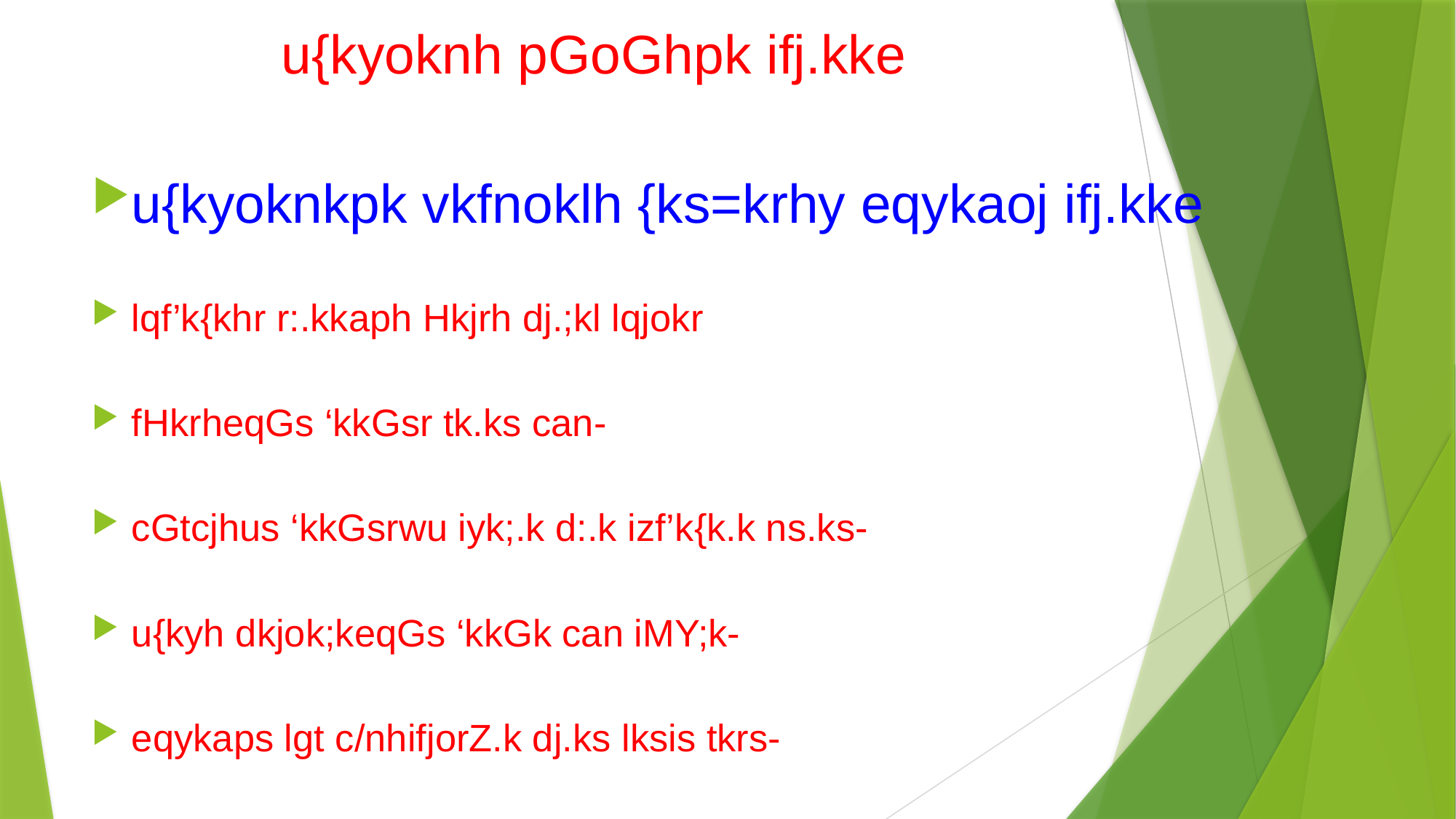

# u{kyoknh pGoGhpk ifj.kke
u{kyoknkpk vkfnoklh {ks=krhy eqykaoj ifj.kke
lqf’k{khr r:.kkaph Hkjrh dj.;kl lqjokr
fHkrheqGs ‘kkGsr tk.ks can-
cGtcjhus ‘kkGsrwu iyk;.k d:.k izf’k{k.k ns.ks-
u{kyh dkjok;keqGs ‘kkGk can iMY;k-
eqykaps lgt c/nhifjorZ.k dj.ks lksis tkrs-